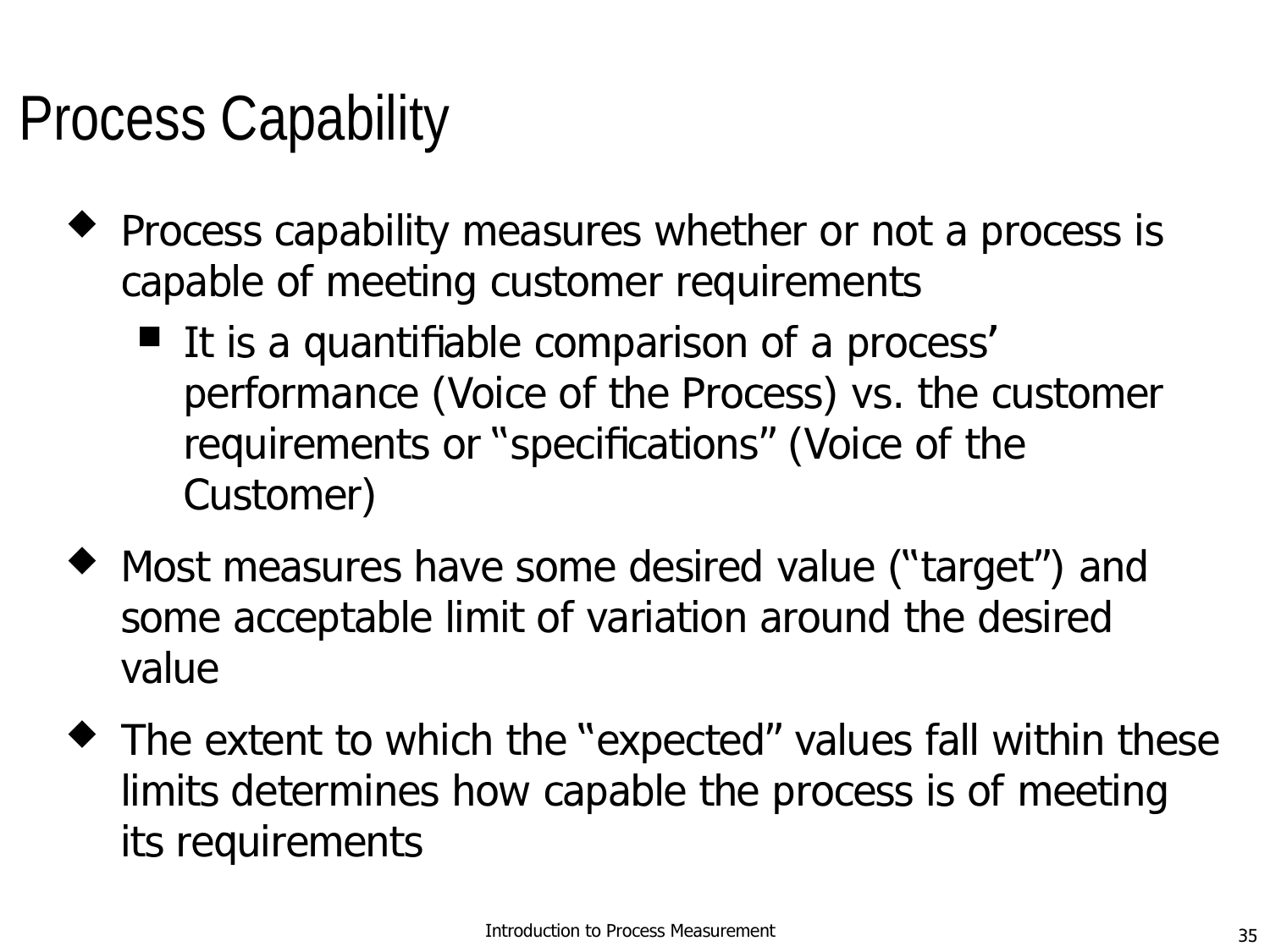

# Process Capability
Process capability measures whether or not a process is capable of meeting customer requirements
It is a quantifiable comparison of a process’ performance (Voice of the Process) vs. the customer requirements or “specifications” (Voice of the Customer)
Most measures have some desired value (“target”) and some acceptable limit of variation around the desired value
The extent to which the “expected” values fall within these limits determines how capable the process is of meeting its requirements
Introduction to Process Measurement
35